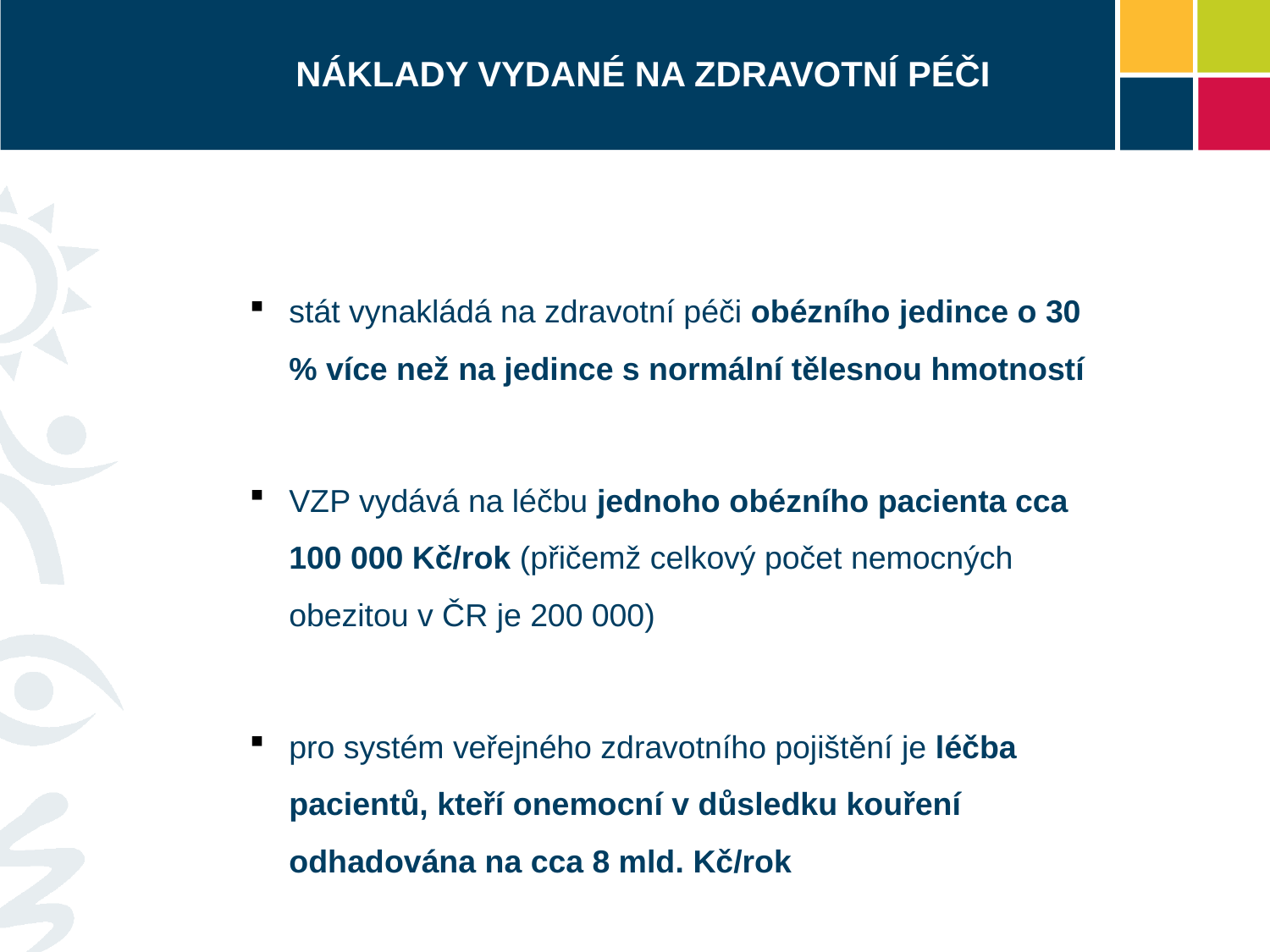

NÁKLADY VYDANÉ NA ZDRAVOTNÍ PÉČI
stát vynakládá na zdravotní péči obézního jedince o 30 % více než na jedince s normální tělesnou hmotností

VZP vydává na léčbu jednoho obézního pacienta cca 100 000 Kč/rok (přičemž celkový počet nemocných obezitou v ČR je 200 000)

pro systém veřejného zdravotního pojištění je léčba pacientů, kteří onemocní v důsledku kouření odhadována na cca 8 mld. Kč/rok